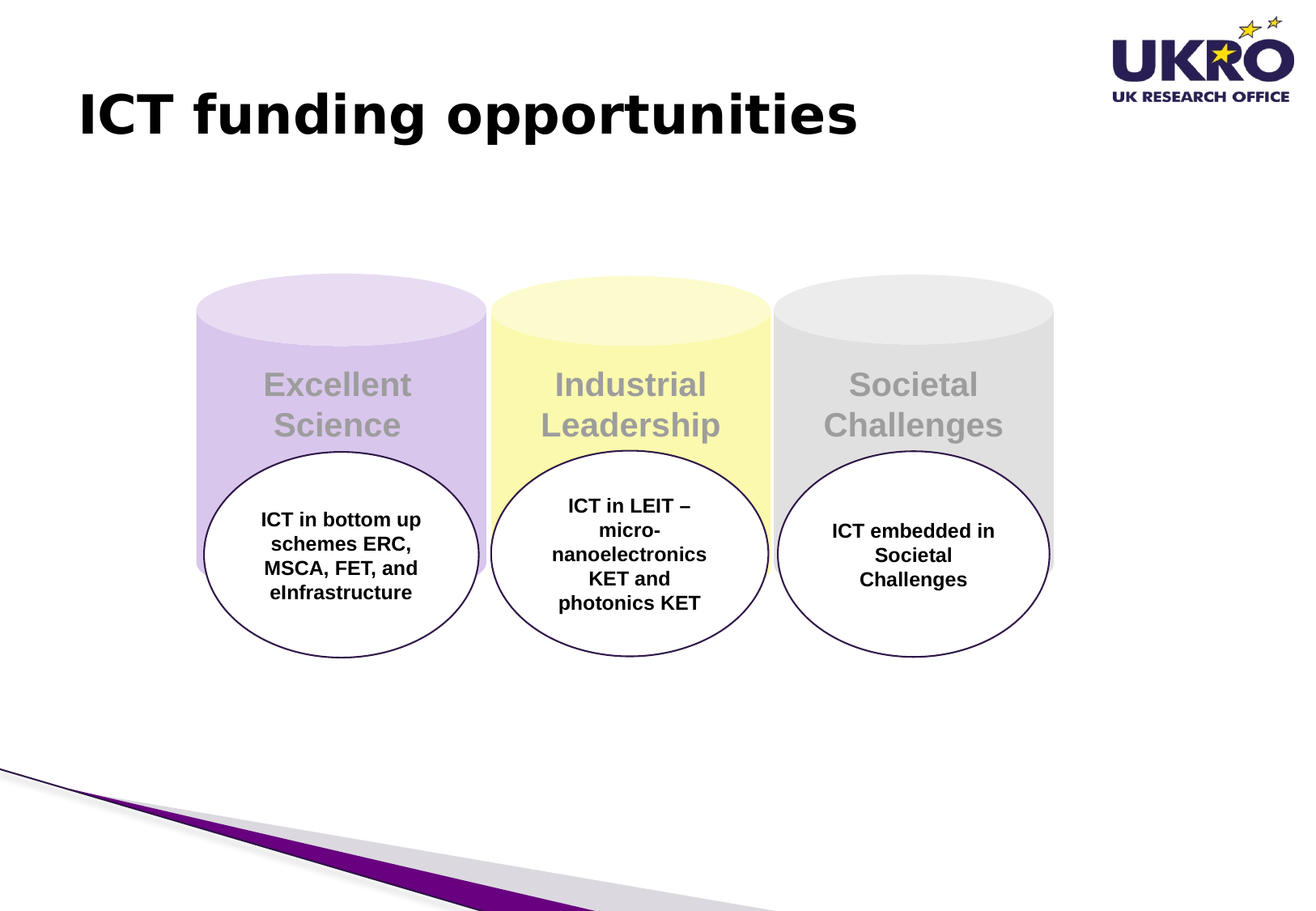

# ICT funding opportunities

Excellent Science
Industrial Leadership
Societal Challenges
ICT in LEIT – micro-nanoelectronics KET and photonics KET
ICT embedded in Societal Challenges
ICT in bottom up schemes ERC, MSCA, FET, and eInfrastructure